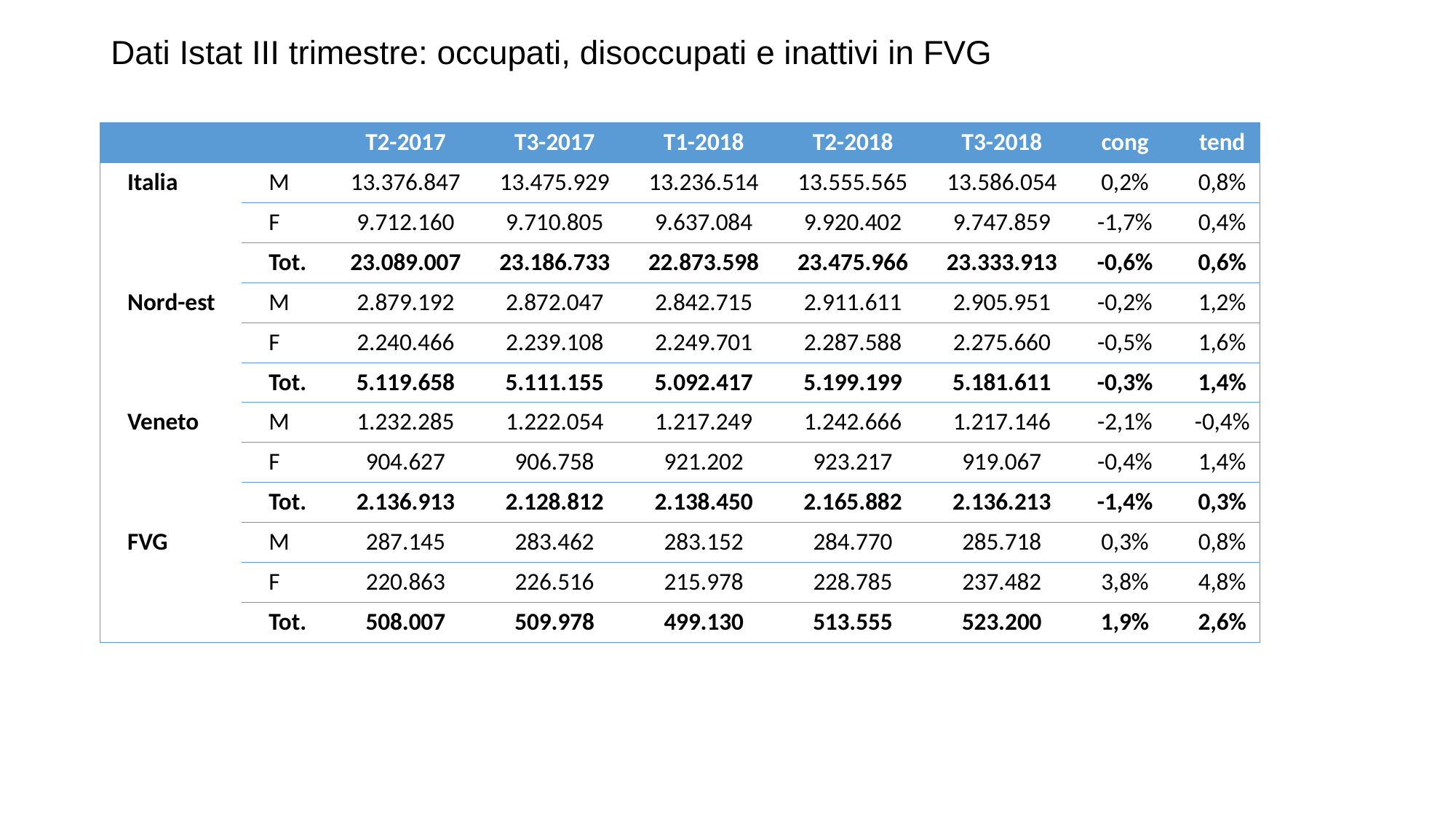

# Dati Istat III trimestre: occupati, disoccupati e inattivi in FVG
|  |  | T2-2017 | T3-2017 | T1-2018 | T2-2018 | T3-2018 | cong | tend |
| --- | --- | --- | --- | --- | --- | --- | --- | --- |
| Italia | M | 13.376.847 | 13.475.929 | 13.236.514 | 13.555.565 | 13.586.054 | 0,2% | 0,8% |
|  | F | 9.712.160 | 9.710.805 | 9.637.084 | 9.920.402 | 9.747.859 | -1,7% | 0,4% |
|  | Tot. | 23.089.007 | 23.186.733 | 22.873.598 | 23.475.966 | 23.333.913 | -0,6% | 0,6% |
| Nord-est | M | 2.879.192 | 2.872.047 | 2.842.715 | 2.911.611 | 2.905.951 | -0,2% | 1,2% |
|  | F | 2.240.466 | 2.239.108 | 2.249.701 | 2.287.588 | 2.275.660 | -0,5% | 1,6% |
|  | Tot. | 5.119.658 | 5.111.155 | 5.092.417 | 5.199.199 | 5.181.611 | -0,3% | 1,4% |
| Veneto | M | 1.232.285 | 1.222.054 | 1.217.249 | 1.242.666 | 1.217.146 | -2,1% | -0,4% |
|  | F | 904.627 | 906.758 | 921.202 | 923.217 | 919.067 | -0,4% | 1,4% |
|  | Tot. | 2.136.913 | 2.128.812 | 2.138.450 | 2.165.882 | 2.136.213 | -1,4% | 0,3% |
| FVG | M | 287.145 | 283.462 | 283.152 | 284.770 | 285.718 | 0,3% | 0,8% |
|  | F | 220.863 | 226.516 | 215.978 | 228.785 | 237.482 | 3,8% | 4,8% |
|  | Tot. | 508.007 | 509.978 | 499.130 | 513.555 | 523.200 | 1,9% | 2,6% |